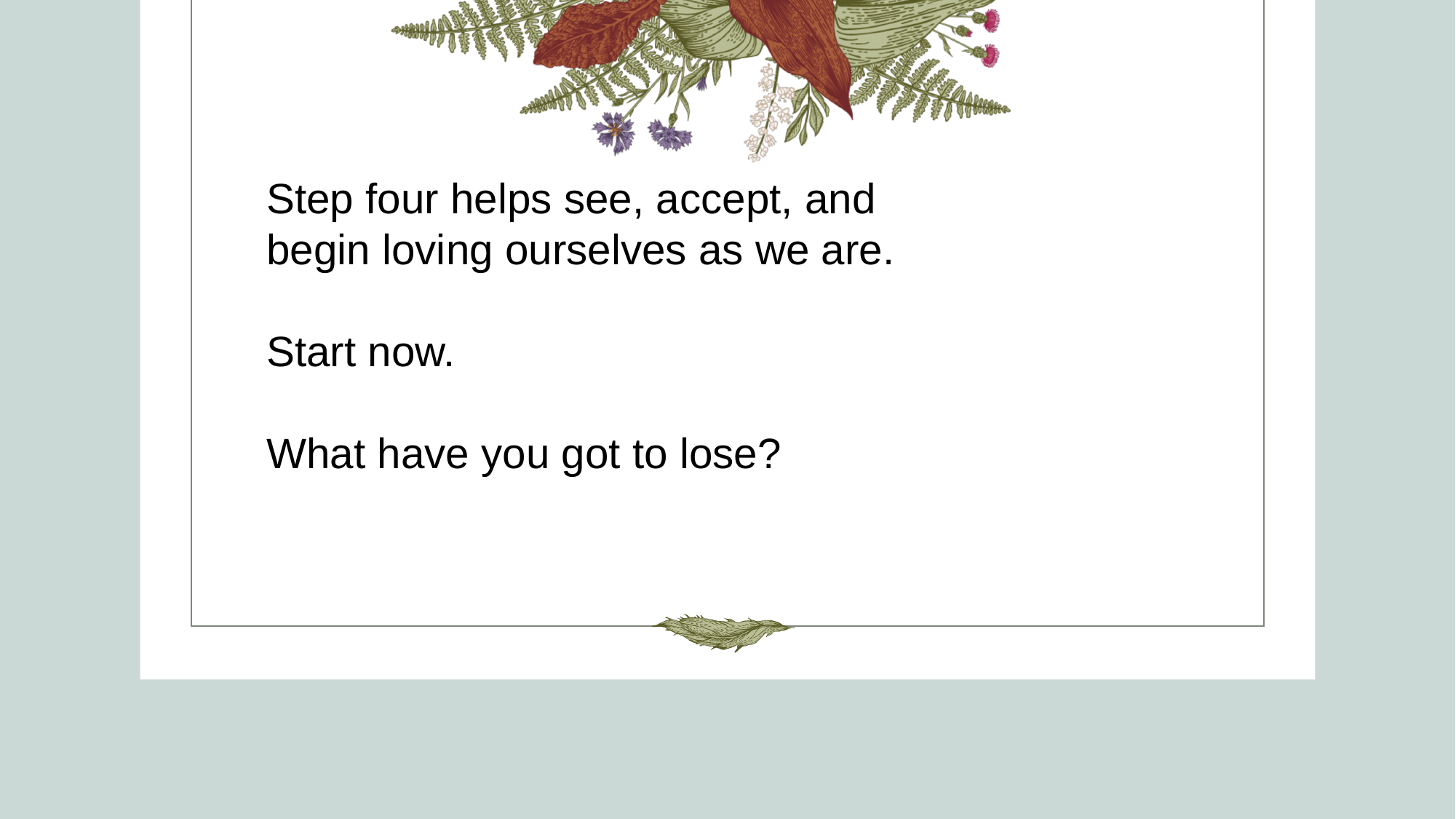

#
Step four helps see, accept, and begin loving ourselves as we are.

Start now.

What have you got to lose?